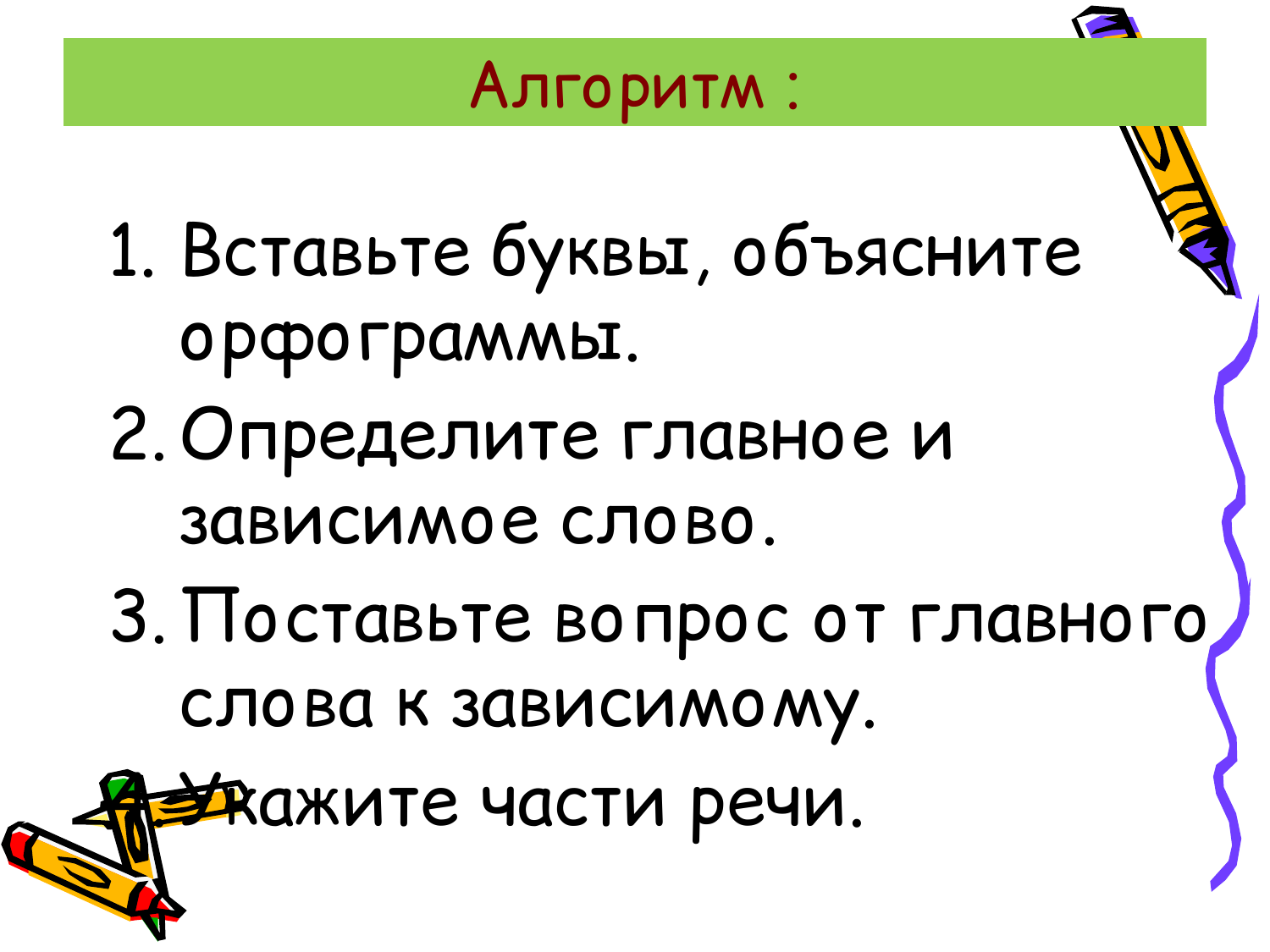

# Алгоритм :

Вставьте буквы, объясните орфограммы.
Определите главное и зависимое слово.
Поставьте вопрос от главного слова к зависимому.
Укажите части речи.